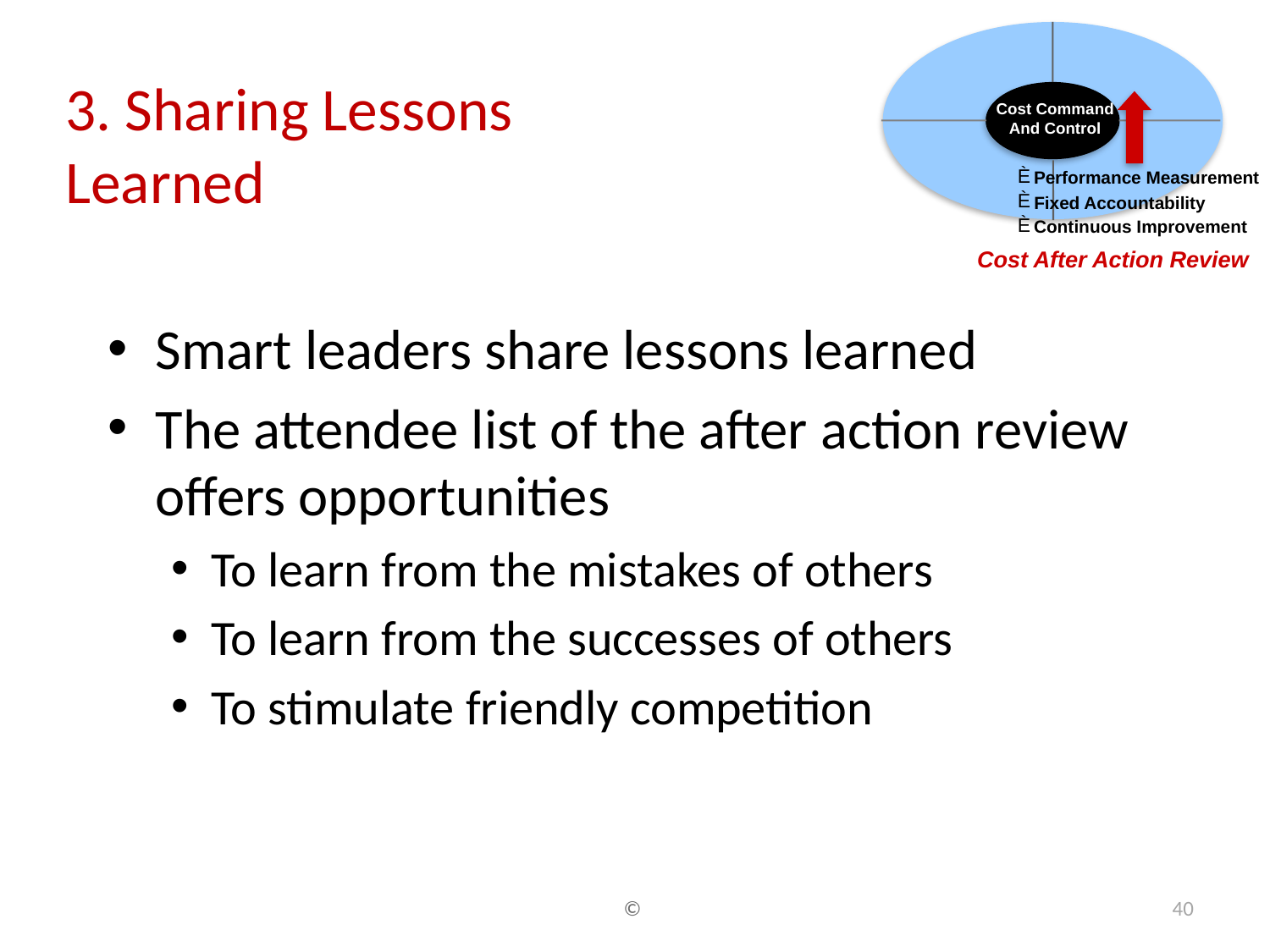

Cost Command
And Control

È

Performance Measurement

È

Fixed Accountability

È

Continuous Improvement

Cost After Action Review
# 3. Sharing Lessons Learned
Smart leaders share lessons learned
The attendee list of the after action review offers opportunities
To learn from the mistakes of others
To learn from the successes of others
To stimulate friendly competition
©
40